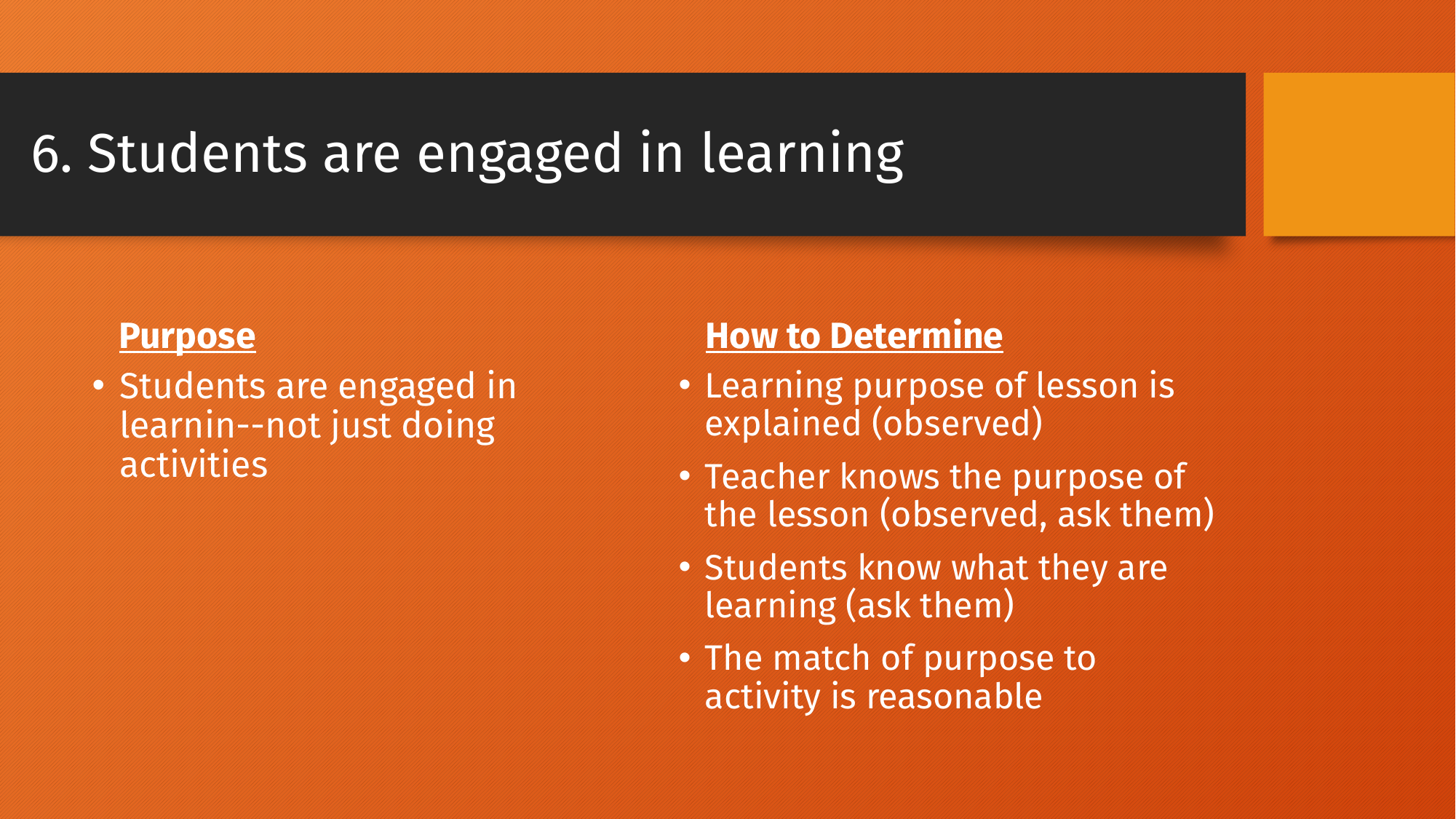

# 6. Students are engaged in learning
Purpose
How to Determine
Students are engaged in learnin--not just doing activities
Learning purpose of lesson is explained (observed)
Teacher knows the purpose of the lesson (observed, ask them)
Students know what they are learning (ask them)
The match of purpose to activity is reasonable